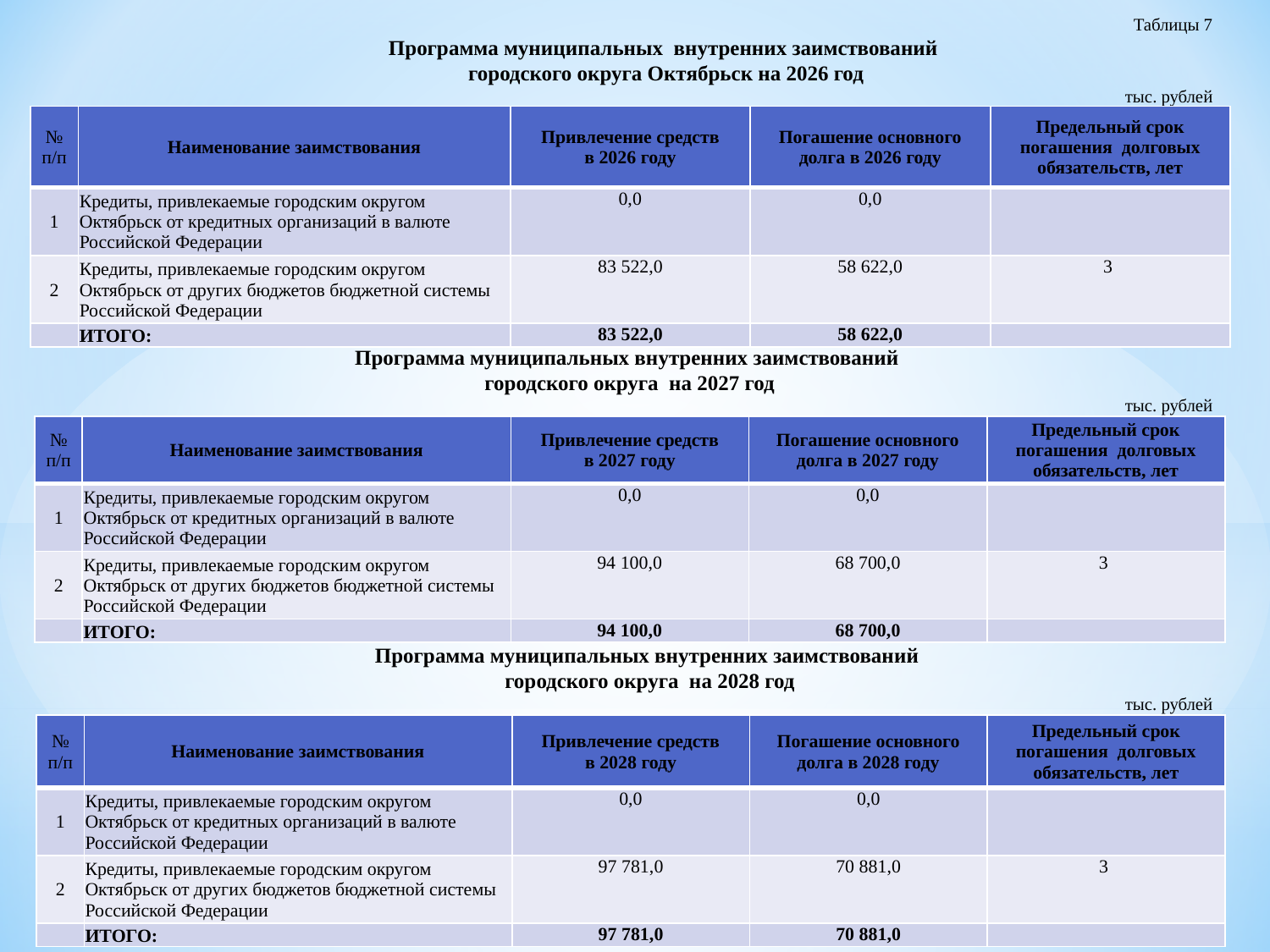

Таблицы 7
Программа муниципальных  внутренних заимствований
городского округа Октябрьск на 2026 год
                                                                         тыс. рублей
| № п/п | Наименование заимствования | Привлечение средств в 2026 году | Погашение основного долга в 2026 году | Предельный срок погашения долговых обязательств, лет |
| --- | --- | --- | --- | --- |
| 1 | Кредиты, привлекаемые городским округом Октябрьск от кредитных организаций в валюте Российской Федерации | 0,0 | 0,0 |  |
| 2 | Кредиты, привлекаемые городским округом Октябрьск от других бюджетов бюджетной системы Российской Федерации | 83 522,0 | 58 622,0 | 3 |
|  | ИТОГО: | 83 522,0 | 58 622,0 |  |

Программа муниципальных внутренних заимствований
городского округа  на 2027 год
тыс. рублей
| № п/п | Наименование заимствования | Привлечение средств в 2027 году | Погашение основного долга в 2027 году | Предельный срок погашения долговых обязательств, лет |
| --- | --- | --- | --- | --- |
| 1 | Кредиты, привлекаемые городским округом Октябрьск от кредитных организаций в валюте Российской Федерации | 0,0 | 0,0 |  |
| 2 | Кредиты, привлекаемые городским округом Октябрьск от других бюджетов бюджетной системы Российской Федерации | 94 100,0 | 68 700,0 | 3 |
|  | ИТОГО: | 94 100,0 | 68 700,0 |  |
Программа муниципальных внутренних заимствований
городского округа  на 2028 год
        тыс. рублей
| № п/п | Наименование заимствования | Привлечение средств в 2028 году | Погашение основного долга в 2028 году | Предельный срок погашения долговых обязательств, лет |
| --- | --- | --- | --- | --- |
| 1 | Кредиты, привлекаемые городским округом Октябрьск от кредитных организаций в валюте Российской Федерации | 0,0 | 0,0 |  |
| 2 | Кредиты, привлекаемые городским округом Октябрьск от других бюджетов бюджетной системы Российской Федерации | 97 781,0 | 70 881,0 | 3 |
|  | ИТОГО: | 97 781,0 | 70 881,0 |  |